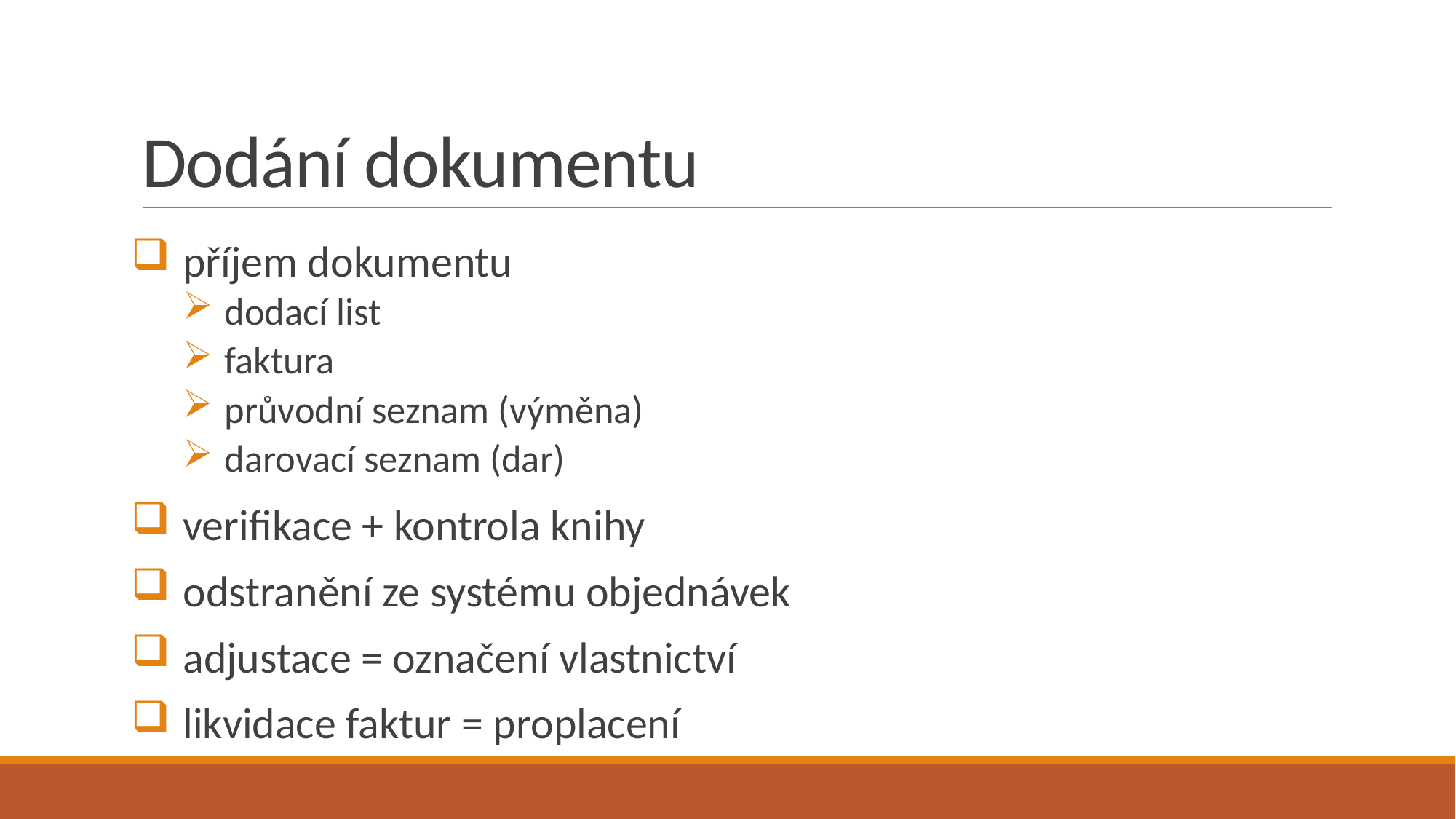

# Dodání dokumentu
příjem dokumentu
dodací list
faktura
průvodní seznam (výměna)
darovací seznam (dar)
verifikace + kontrola knihy
odstranění ze systému objednávek
adjustace = označení vlastnictví
likvidace faktur = proplacení